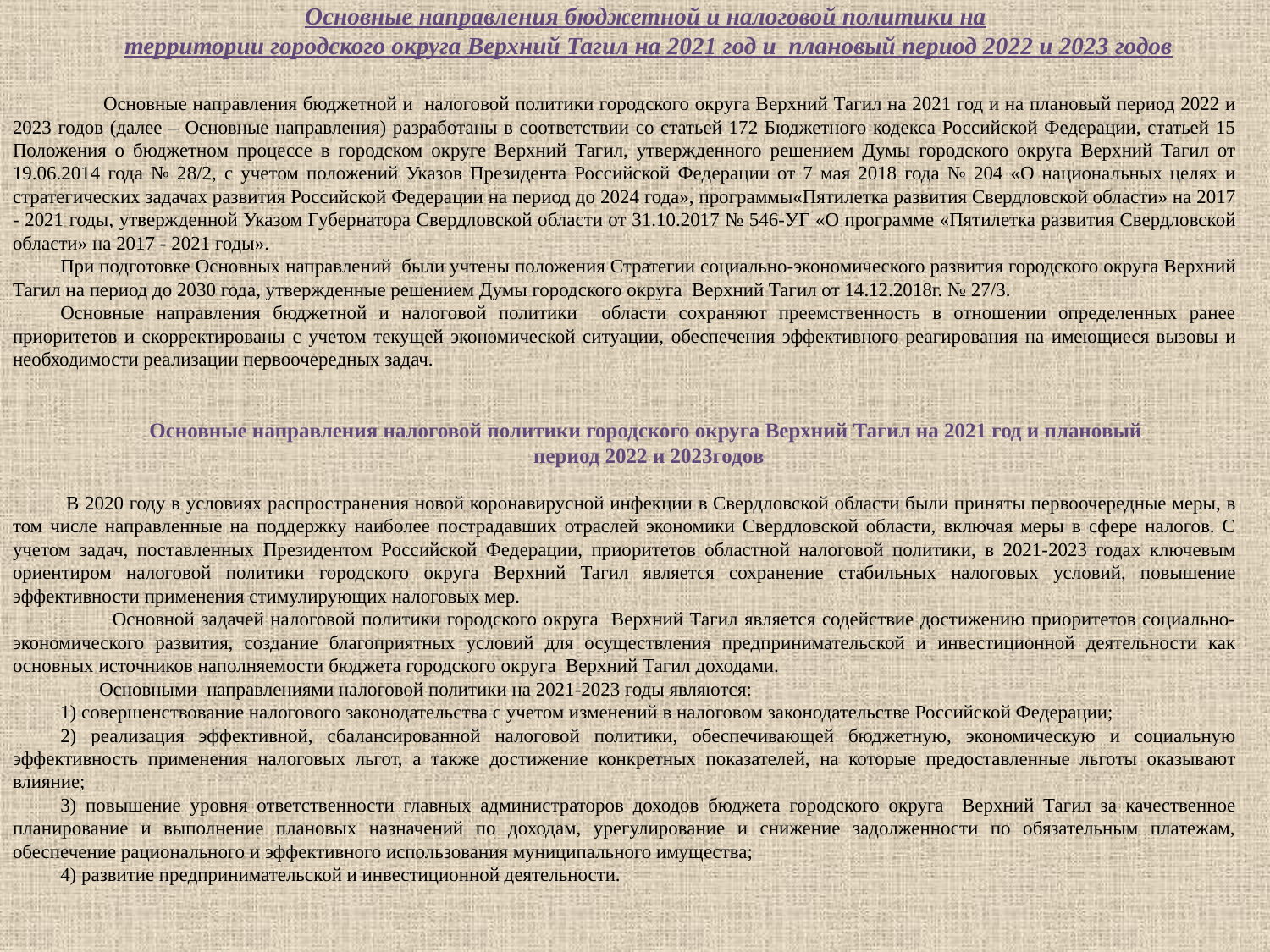

Основные направления бюджетной и налоговой политики на
территории городского округа Верхний Тагил на 2021 год и  плановый период 2022 и 2023 годов

       Основные направления бюджетной и  налоговой политики городского округа Верхний Тагил на 2021 год и на плановый период 2022 и 2023 годов (далее – Основные направления) разработаны в соответствии со статьей 172 Бюджетного кодекса Российской Федерации, статьей 15 Положения о бюджетном процессе в городском округе Верхний Тагил, утвержденного решением Думы городского округа Верхний Тагил от 19.06.2014 года № 28/2, с учетом положений Указов Президента Российской Федерации от 7 мая 2018 года № 204 «О национальных целях и стратегических задачах развития Российской Федерации на период до 2024 года», программы«Пятилетка развития Свердловской области» на 2017 - 2021 годы, утвержденной Указом Губернатора Свердловской области от 31.10.2017 № 546-УГ «О программе «Пятилетка развития Свердловской области» на 2017 - 2021 годы».
При подготовке Основных направлений  были учтены положения Стратегии социально-экономического развития городского округа Верхний Тагил на период до 2030 года, утвержденные решением Думы городского округа  Верхний Тагил от 14.12.2018г. № 27/3.
Основные направления бюджетной и налоговой политики  области сохраняют преемственность в отношении определенных ранее приоритетов и скорректированы с учетом текущей экономической ситуации, обеспечения эффективного реагирования на имеющиеся вызовы и необходимости реализации первоочередных задач.

Основные направления налоговой политики городского округа Верхний Тагил на 2021 год и плановый
период 2022 и 2023годов

 В 2020 году в условиях распространения новой коронавирусной инфекции в Свердловской области были приняты первоочередные меры, в том числе направленные на поддержку наиболее пострадавших отраслей экономики Свердловской области, включая меры в сфере налогов. С учетом задач, поставленных Президентом Российской Федерации, приоритетов областной налоговой политики, в 2021-2023 годах ключевым ориентиром налоговой политики городского округа Верхний Тагил является сохранение стабильных налоговых условий, повышение эффективности применения стимулирующих налоговых мер.
        Основной задачей налоговой политики городского округа  Верхний Тагил является содействие достижению приоритетов социально-экономического развития, создание благоприятных условий для осуществления предпринимательской и инвестиционной деятельности как основных источников наполняемости бюджета городского округа  Верхний Тагил доходами.
        Основными  направлениями налоговой политики на 2021-2023 годы являются:
1) совершенствование налогового законодательства с учетом изменений в налоговом законодательстве Российской Федерации;
2) реализация эффективной, сбалансированной налоговой политики, обеспечивающей бюджетную, экономическую и социальную эффективность применения налоговых льгот, а также достижение конкретных показателей, на которые предоставленные льготы оказывают влияние;
3) повышение уровня ответственности главных администраторов доходов бюджета городского округа  Верхний Тагил за качественное планирование и выполнение плановых назначений по доходам, урегулирование и снижение задолженности по обязательным платежам, обеспечение рационального и эффективного использования муниципального имущества;
4) развитие предпринимательской и инвестиционной деятельности.